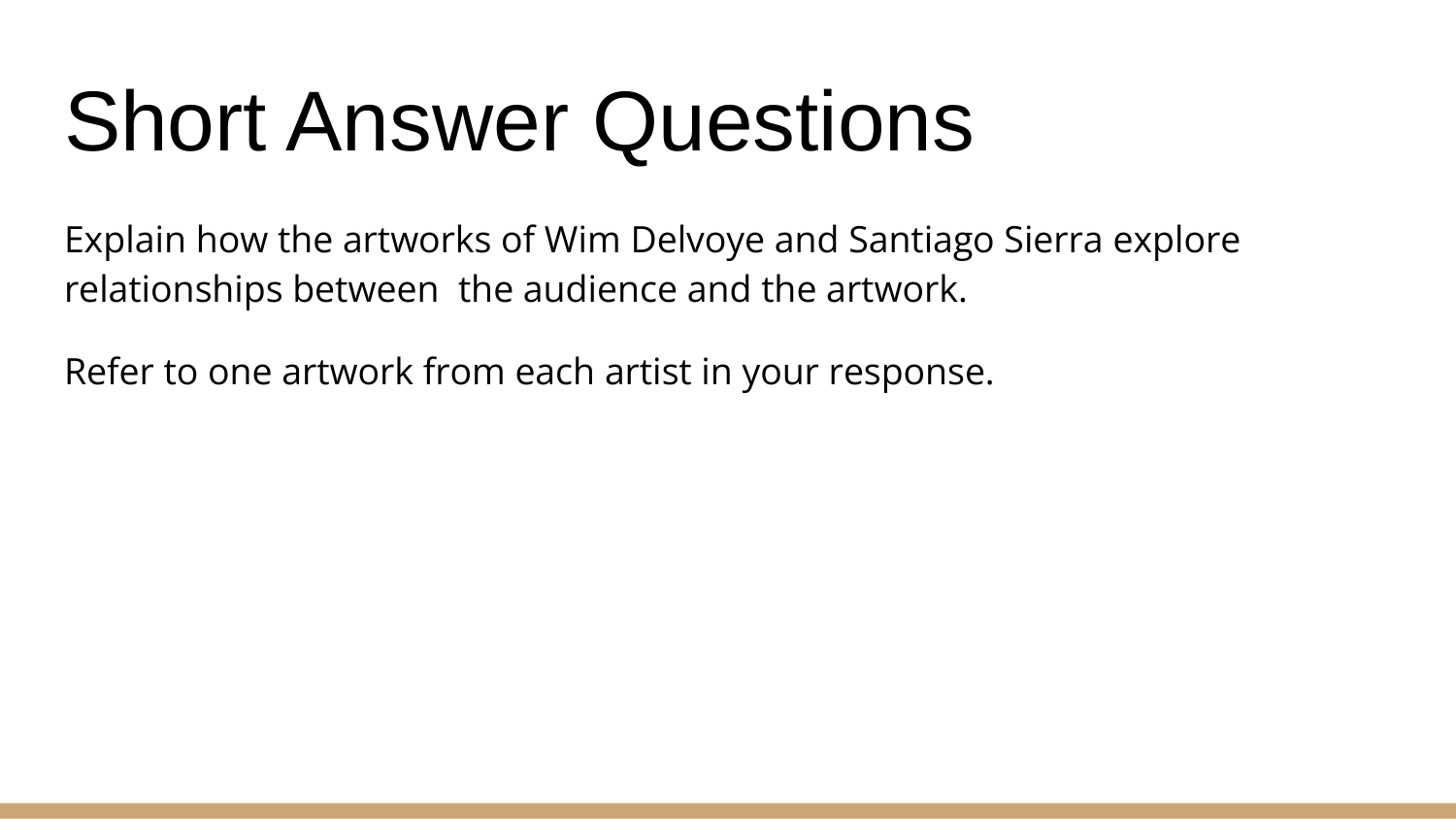

# Short Answer Questions
Explain how the artworks of Wim Delvoye and Santiago Sierra explore relationships between  the audience and the artwork.
Refer to one artwork from each artist in your response.